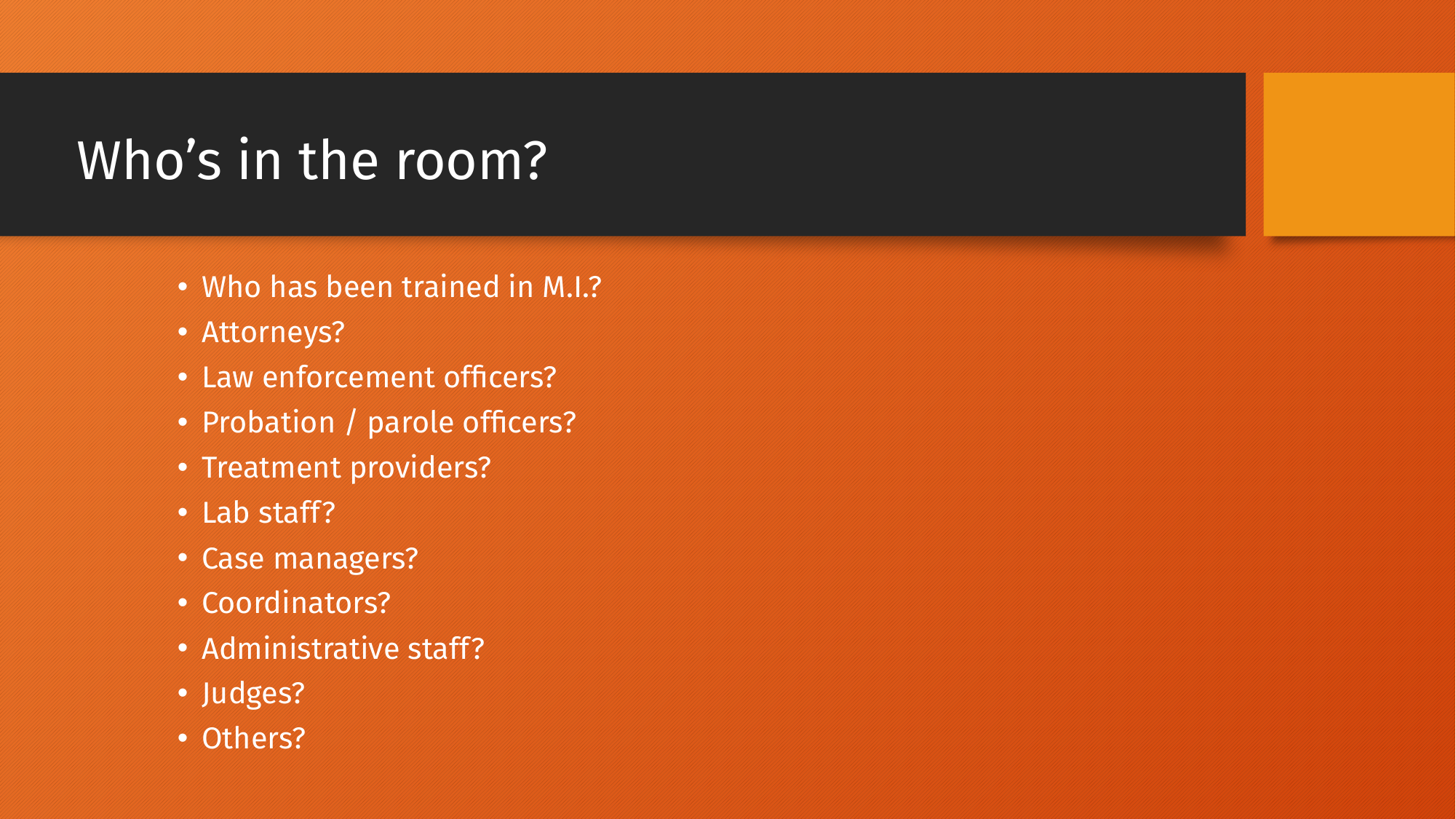

# Who’s in the room?
Who has been trained in M.I.?
Attorneys?
Law enforcement officers?
Probation / parole officers?
Treatment providers?
Lab staff?
Case managers?
Coordinators?
Administrative staff?
Judges?
Others?